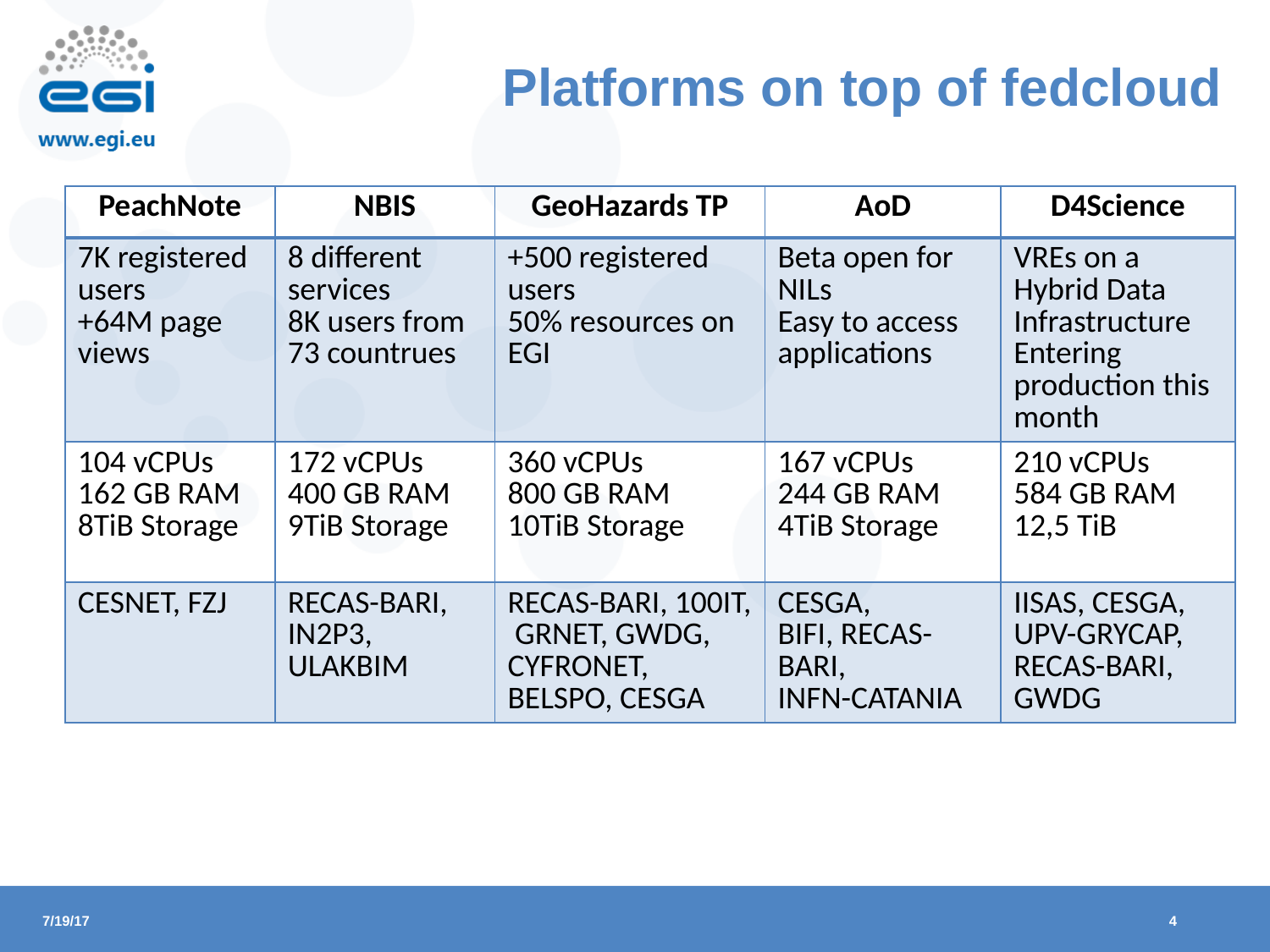

# Platforms on top of fedcloud
| PeachNote | NBIS | GeoHazards TP | AoD | D4Science |
| --- | --- | --- | --- | --- |
| 7K registered users +64M page views | 8 different services 8K users from 73 countrues | +500 registered users 50% resources on EGI | Beta open for NILs Easy to access applications | VREs on a Hybrid Data Infrastructure Entering production this month |
| 104 vCPUs 162 GB RAM 8TiB Storage | 172 vCPUs 400 GB RAM 9TiB Storage | 360 vCPUs 800 GB RAM 10TiB Storage | 167 vCPUs 244 GB RAM 4TiB Storage | 210 vCPUs 584 GB RAM 12,5 TiB |
| CESNET, FZJ | RECAS-BARI, IN2P3, ULAKBIM | RECAS-BARI, 100IT, GRNET, GWDG, CYFRONET, BELSPO, CESGA | CESGA, BIFI, RECAS-BARI, INFN-CATANIA | IISAS, CESGA, UPV-GRYCAP, RECAS-BARI, GWDG |